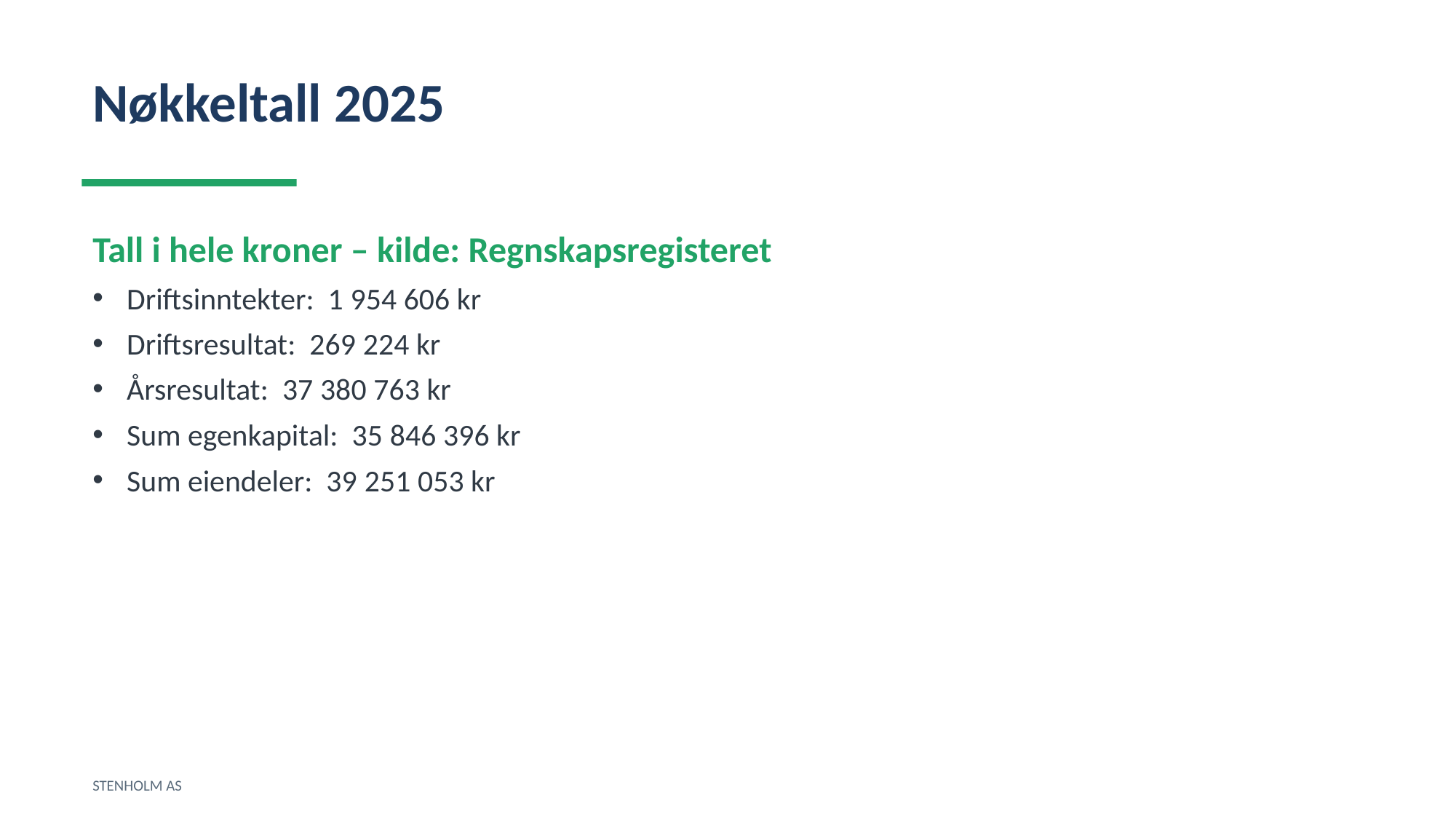

Nøkkeltall 2025

Tall i hele kroner – kilde: Regnskapsregisteret
Driftsinntekter:  1 954 606 kr
Driftsresultat:  269 224 kr
Årsresultat:  37 380 763 kr
Sum egenkapital:  35 846 396 kr
Sum eiendeler:  39 251 053 kr
STENHOLM AS